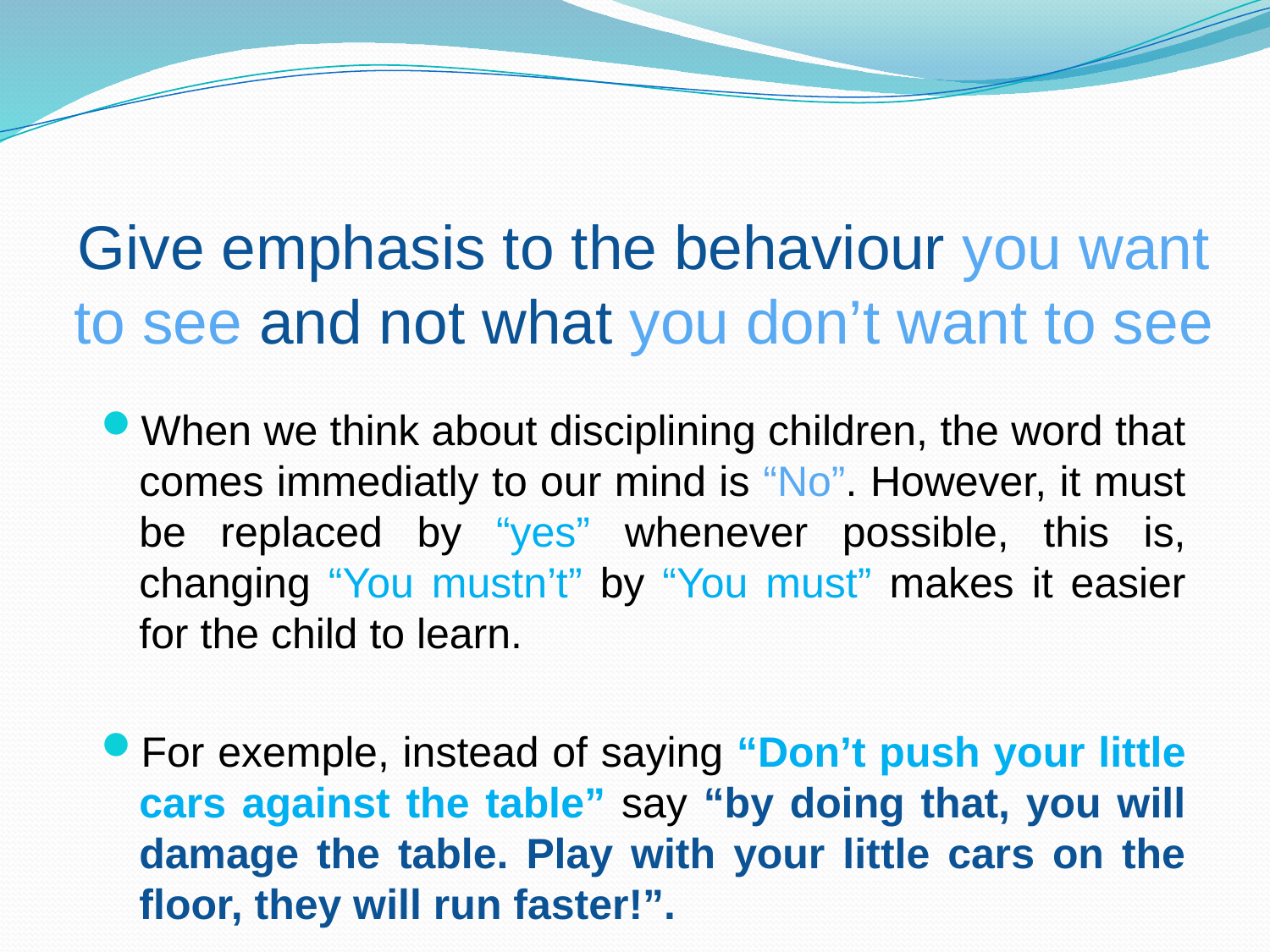

# Give emphasis to the behaviour you want to see and not what you don’t want to see
When we think about disciplining children, the word that comes immediatly to our mind is “No”. However, it must be replaced by “yes” whenever possible, this is, changing “You mustn’t” by “You must” makes it easier for the child to learn.

For exemple, instead of saying “Don’t push your little cars against the table” say “by doing that, you will damage the table. Play with your little cars on the floor, they will run faster!”.